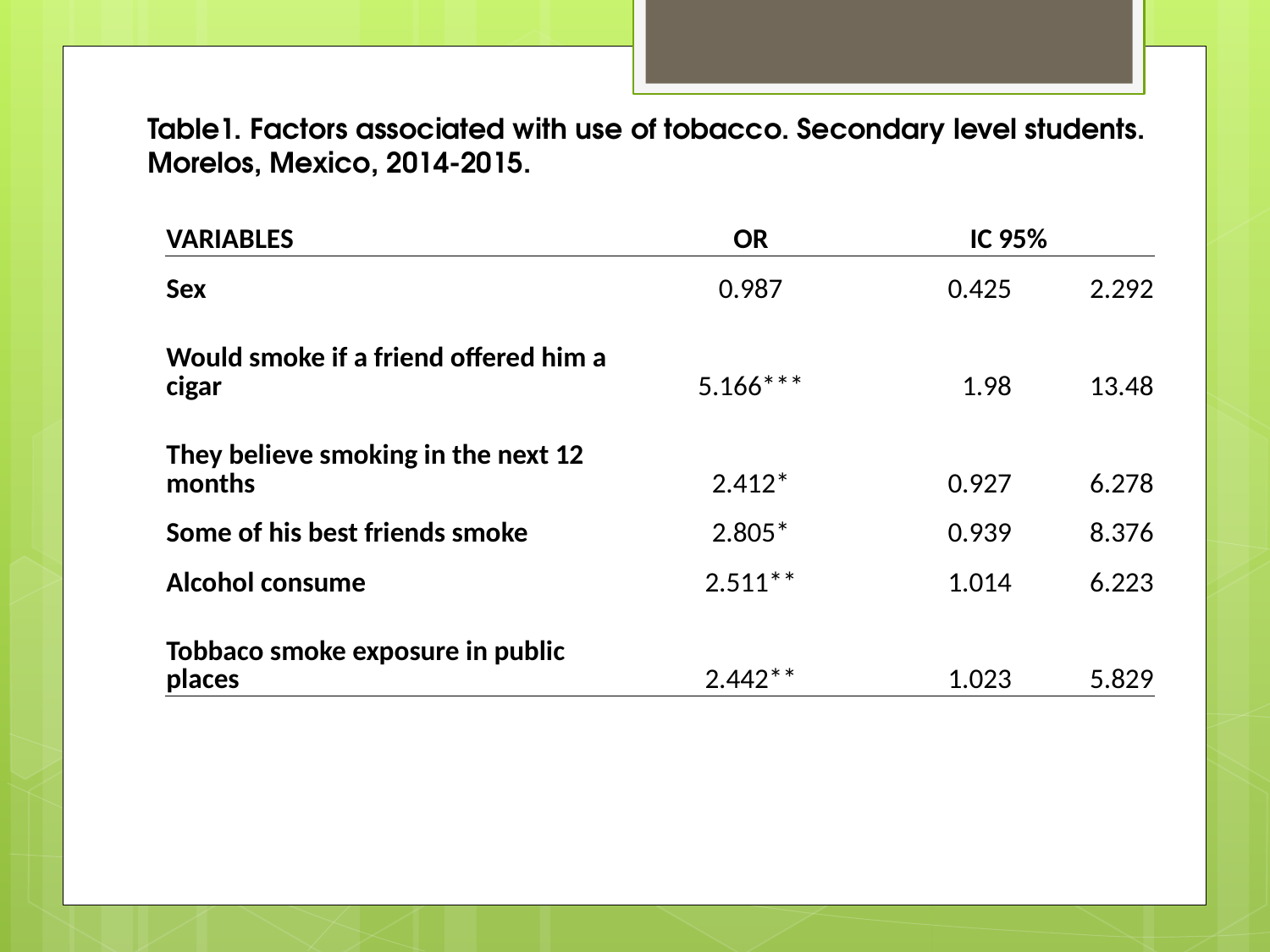

Table1. Factors associated with use of tobacco. Secondary level students. Morelos, Mexico, 2014-2015.
| VARIABLES | OR | IC 95% |  |
| --- | --- | --- | --- |
| Sex | 0.987 | 0.425 | 2.292 |
| Would smoke if a friend offered him a cigar | 5.166\*\*\* | 1.98 | 13.48 |
| They believe smoking in the next 12 months | 2.412\* | 0.927 | 6.278 |
| Some of his best friends smoke | 2.805\* | 0.939 | 8.376 |
| Alcohol consume | 2.511\*\* | 1.014 | 6.223 |
| Tobbaco smoke exposure in public places | 2.442\*\* | 1.023 | 5.829 |